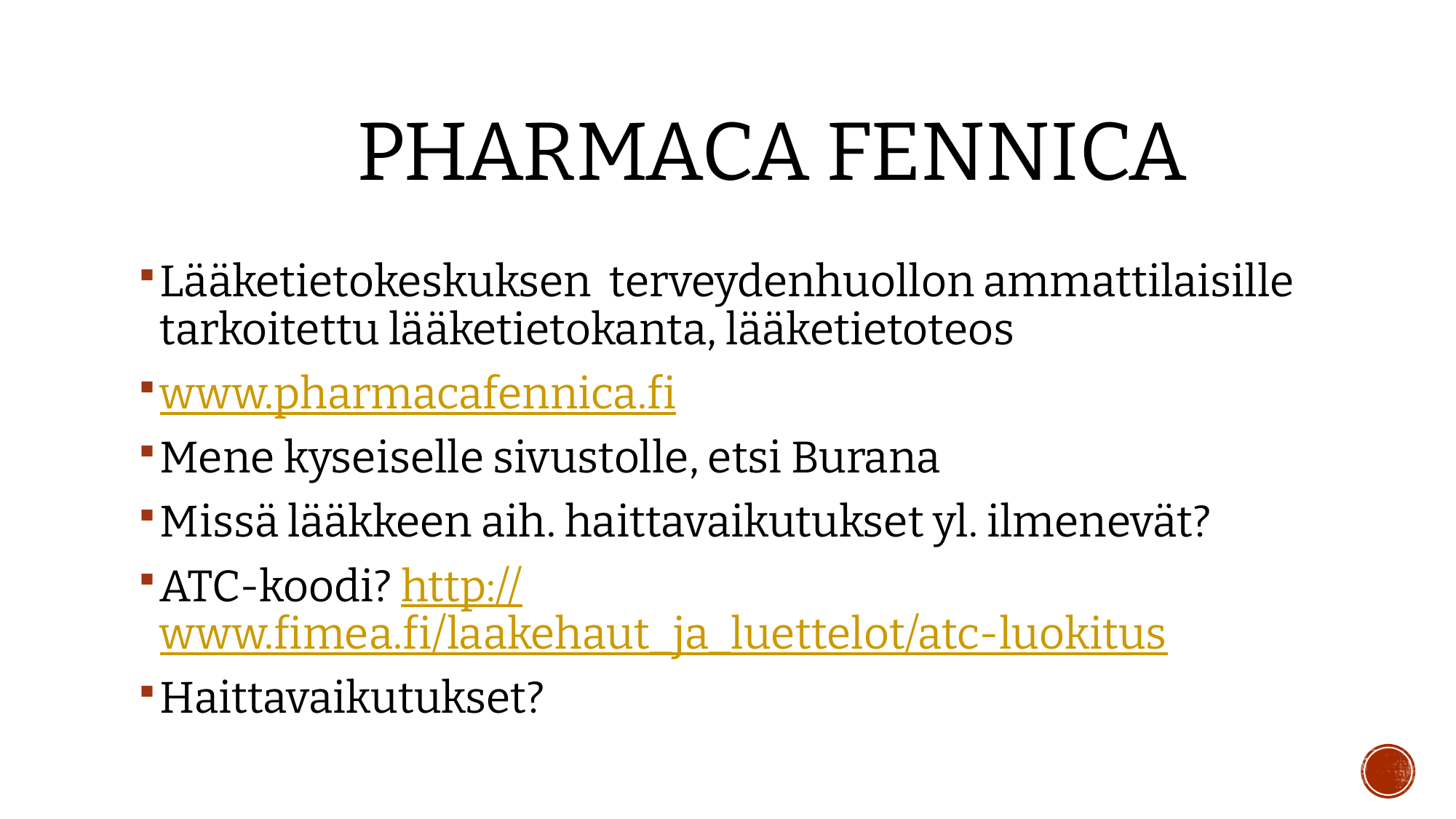

# Pharmaca Fennica
Lääketietokeskuksen  terveydenhuollon ammattilaisille tarkoitettu lääketietokanta, lääketietoteos
www.pharmacafennica.fi
Mene kyseiselle sivustolle, etsi Burana
Missä lääkkeen aih. haittavaikutukset yl. ilmenevät?
ATC-koodi? http://www.fimea.fi/laakehaut_ja_luettelot/atc-luokitus
Haittavaikutukset?